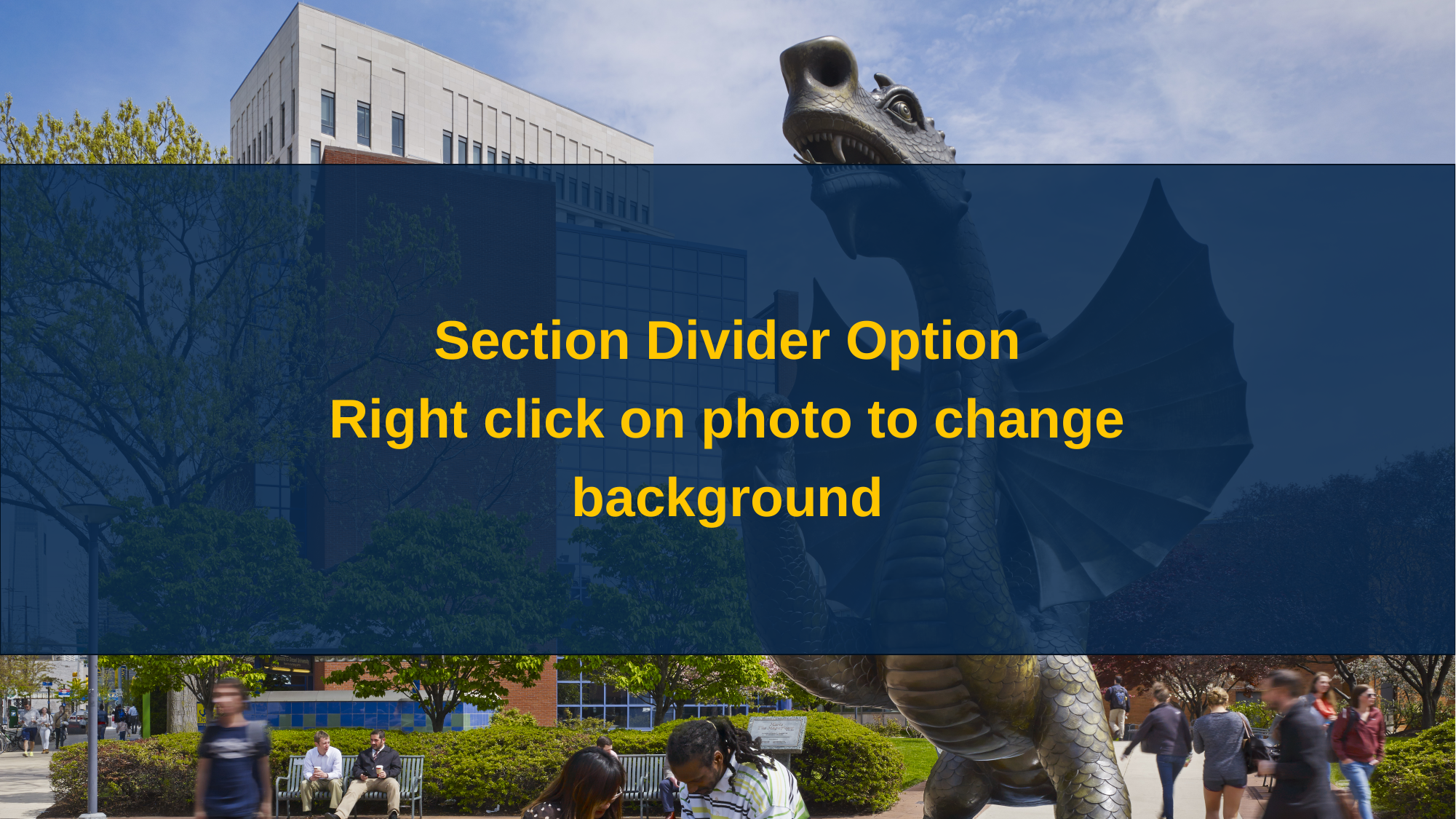

Section Divider Option
Right click on photo to change background